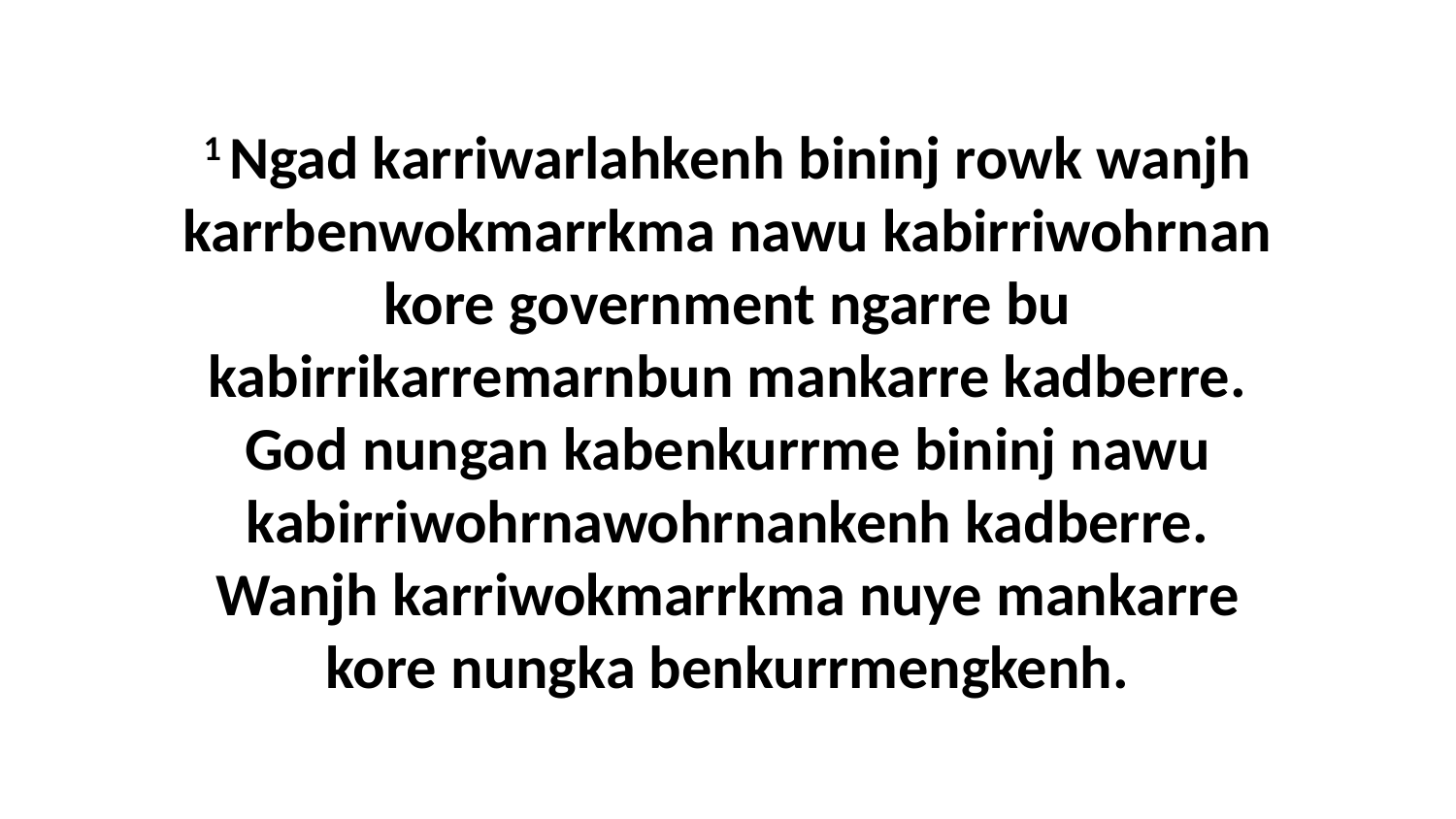

1 Ngad karriwarlahkenh bininj rowk wanjh karrbenwokmarrkma nawu kabirriwohrnan kore government ngarre bu kabirrikarremarnbun mankarre kadberre. God nungan kabenkurrme bininj nawu kabirriwohrnawohrnankenh kadberre. Wanjh karriwokmarrkma nuye mankarre kore nungka benkurrmengkenh.